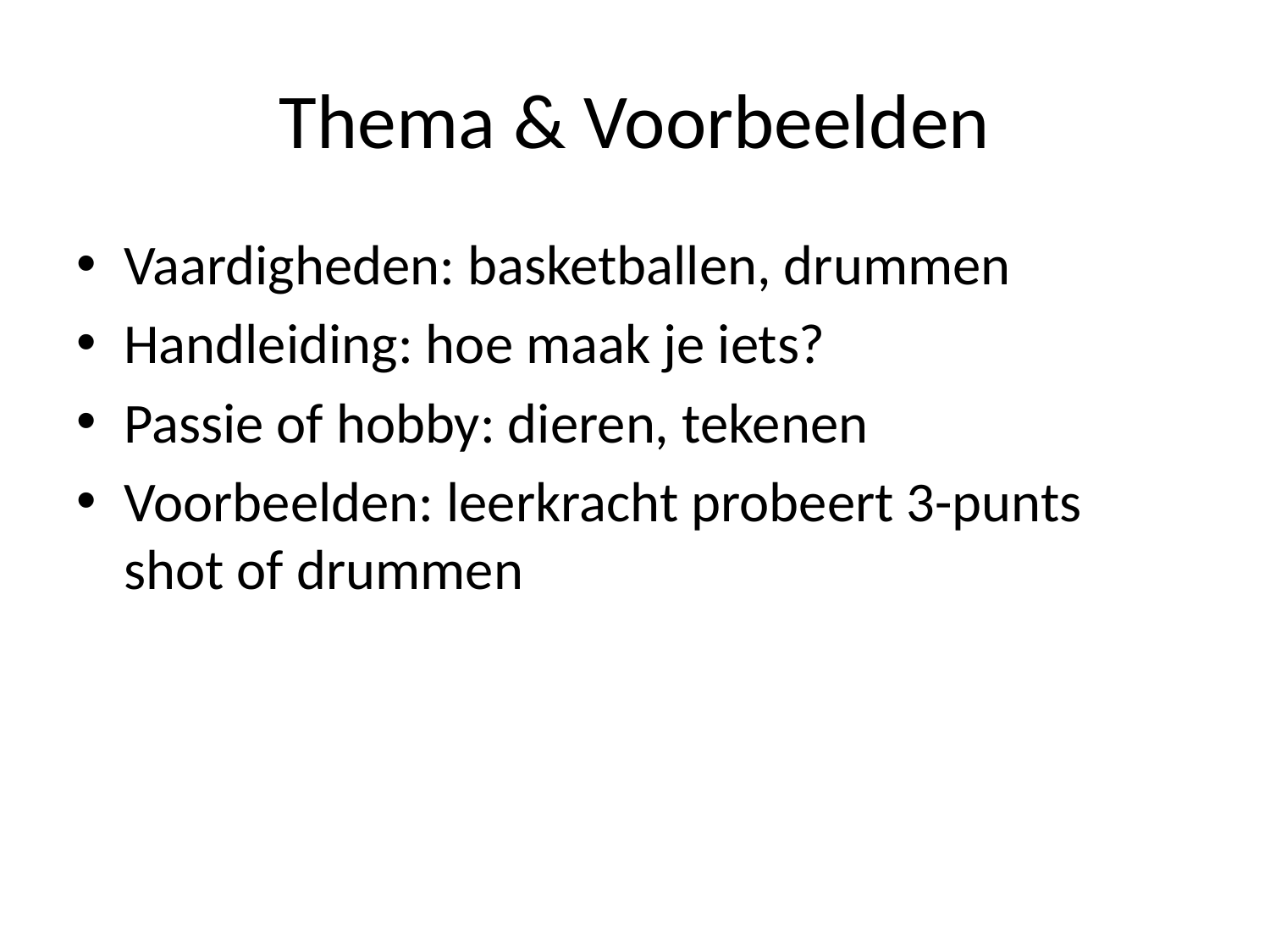

# Thema & Voorbeelden
Vaardigheden: basketballen, drummen
Handleiding: hoe maak je iets?
Passie of hobby: dieren, tekenen
Voorbeelden: leerkracht probeert 3-punts shot of drummen